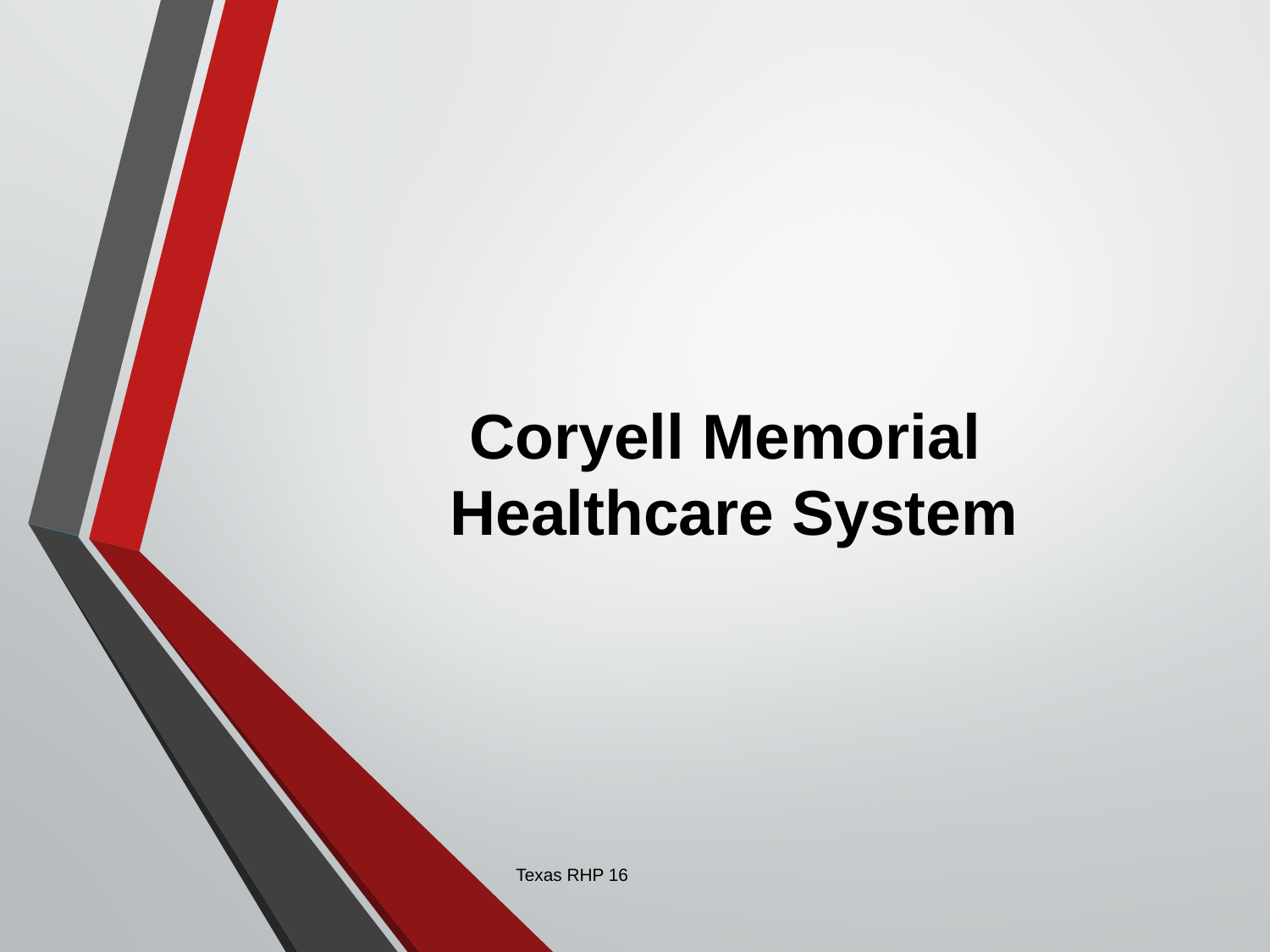

# Coryell Memorial Healthcare System

Texas RHP 16